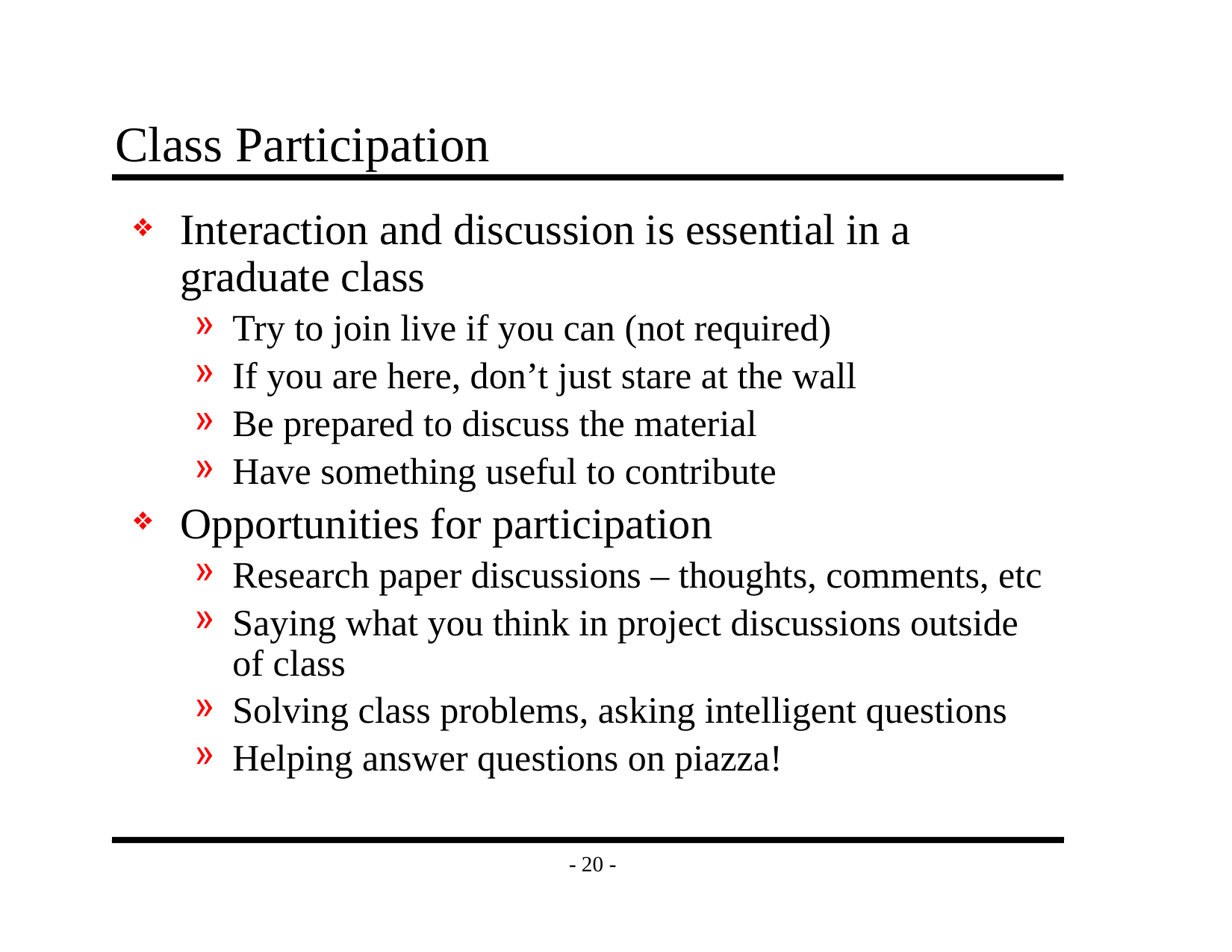

# Class Participation
Interaction and discussion is essential in a graduate class
Try to join live if you can (not required)
If you are here, don’t just stare at the wall
Be prepared to discuss the material
Have something useful to contribute
Opportunities for participation
Research paper discussions – thoughts, comments, etc
Saying what you think in project discussions outside of class
Solving class problems, asking intelligent questions
Helping answer questions on piazza!